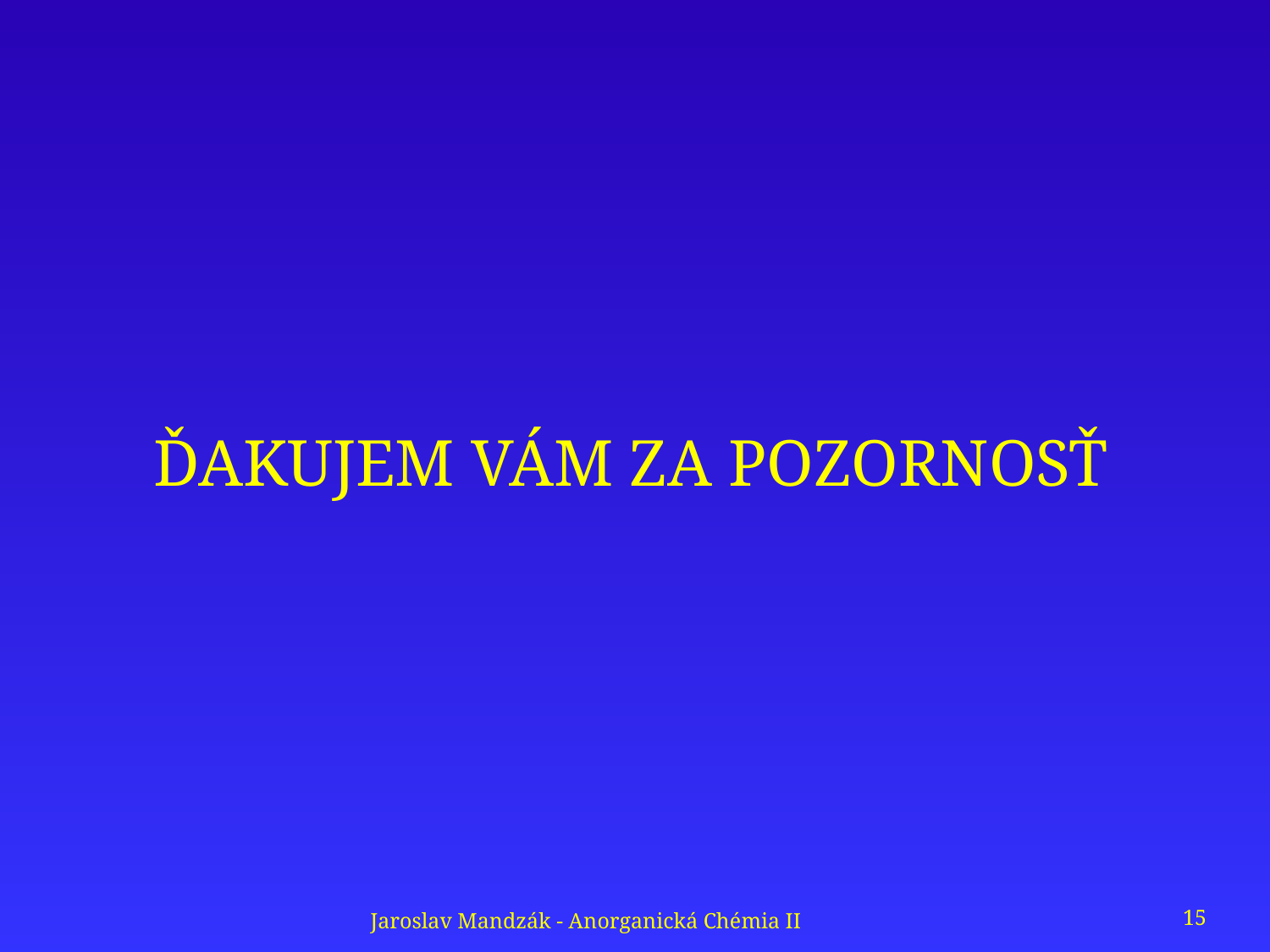

ĎAKUJEM VÁM ZA POZORNOSŤ
Jaroslav Mandzák - Anorganická Chémia II
15